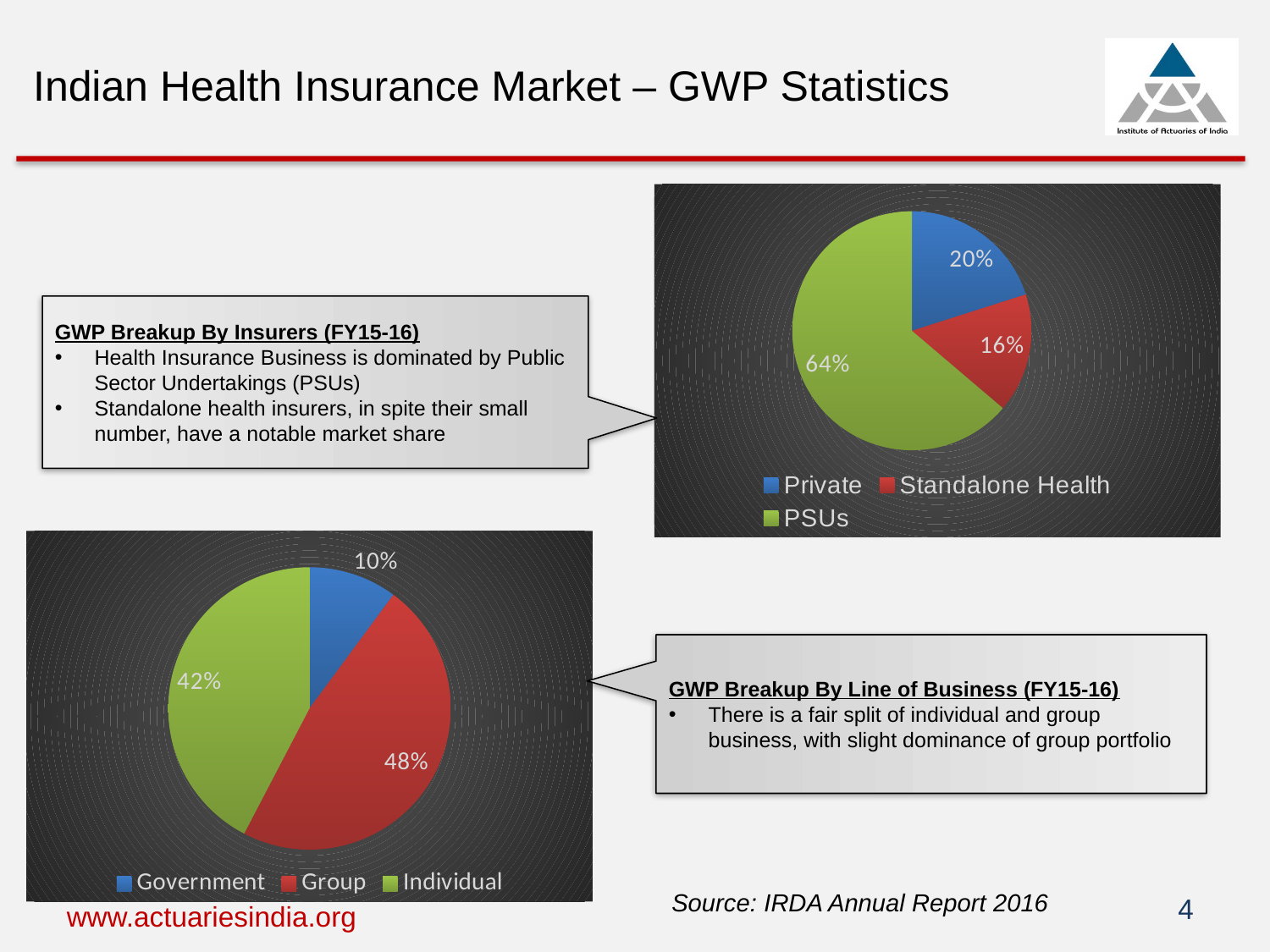

Indian Health Insurance Market – GWP Statistics
GWP Breakup By Insurers (FY15-16)
Health Insurance Business is dominated by Public Sector Undertakings (PSUs)
Standalone health insurers, in spite their small number, have a notable market share

### Chart

| Category |  |
|---|---|
| Private | 0.20089293201159222 |
| Standalone Health | 0.16138876901775434 |
| PSUs | 0.6377182989706536 |
GWP Breakup By Line of Business (FY15-16)
There is a fair split of individual and group business, with slight dominance of group portfolio

### Chart

| Category |  |
|---|---|
| Government | 0.10119787054326508 |
| Group | 0.4753245212710478 |
| Individual | 0.42347760818568736 |
Source: IRDA Annual Report 2016
4
www.actuariesindia.org